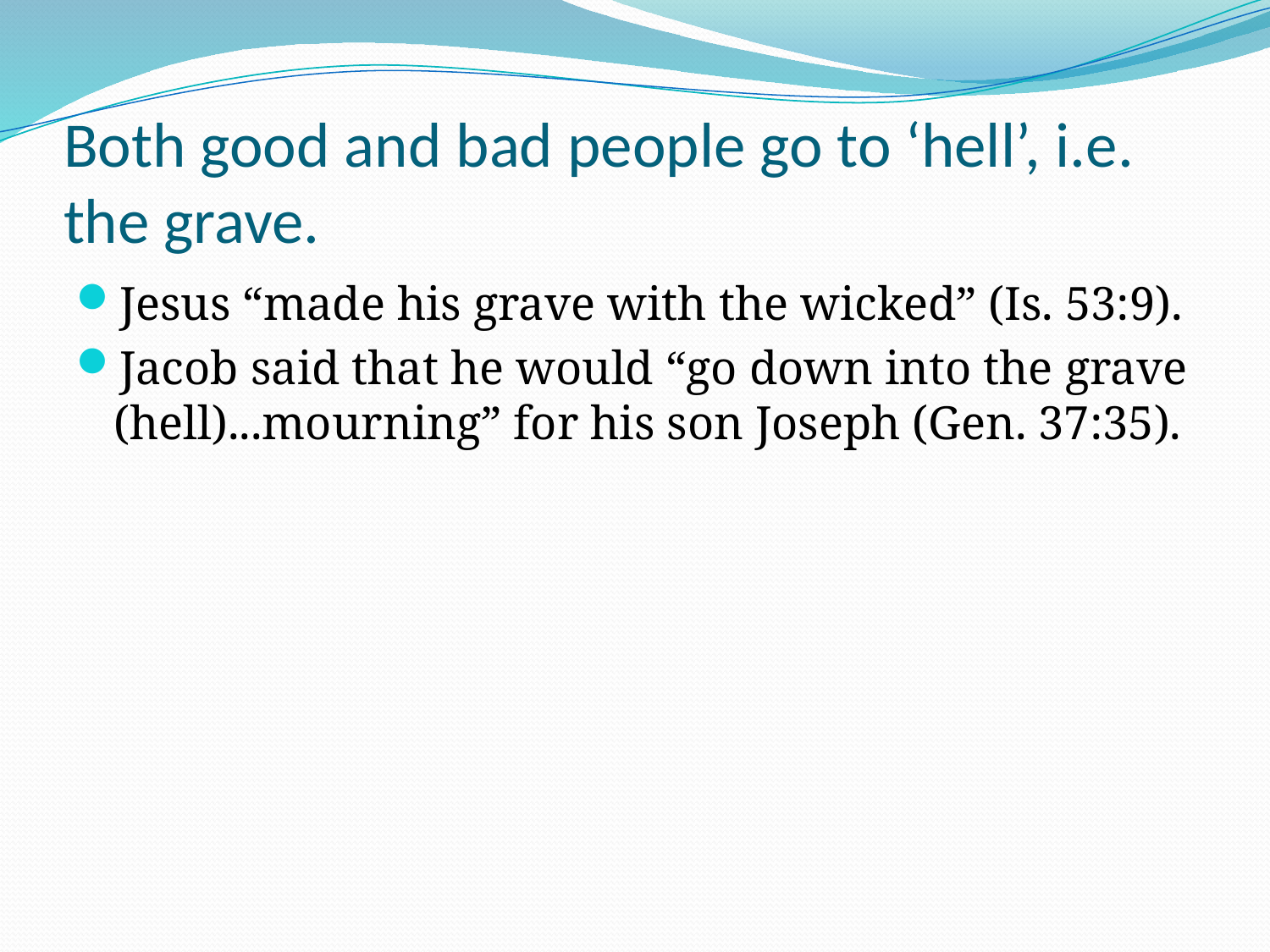

# Both good and bad people go to ‘hell’, i.e. the grave.
Jesus “made his grave with the wicked” (Is. 53:9).
Jacob said that he would “go down into the grave (hell)...mourning” for his son Joseph (Gen. 37:35).